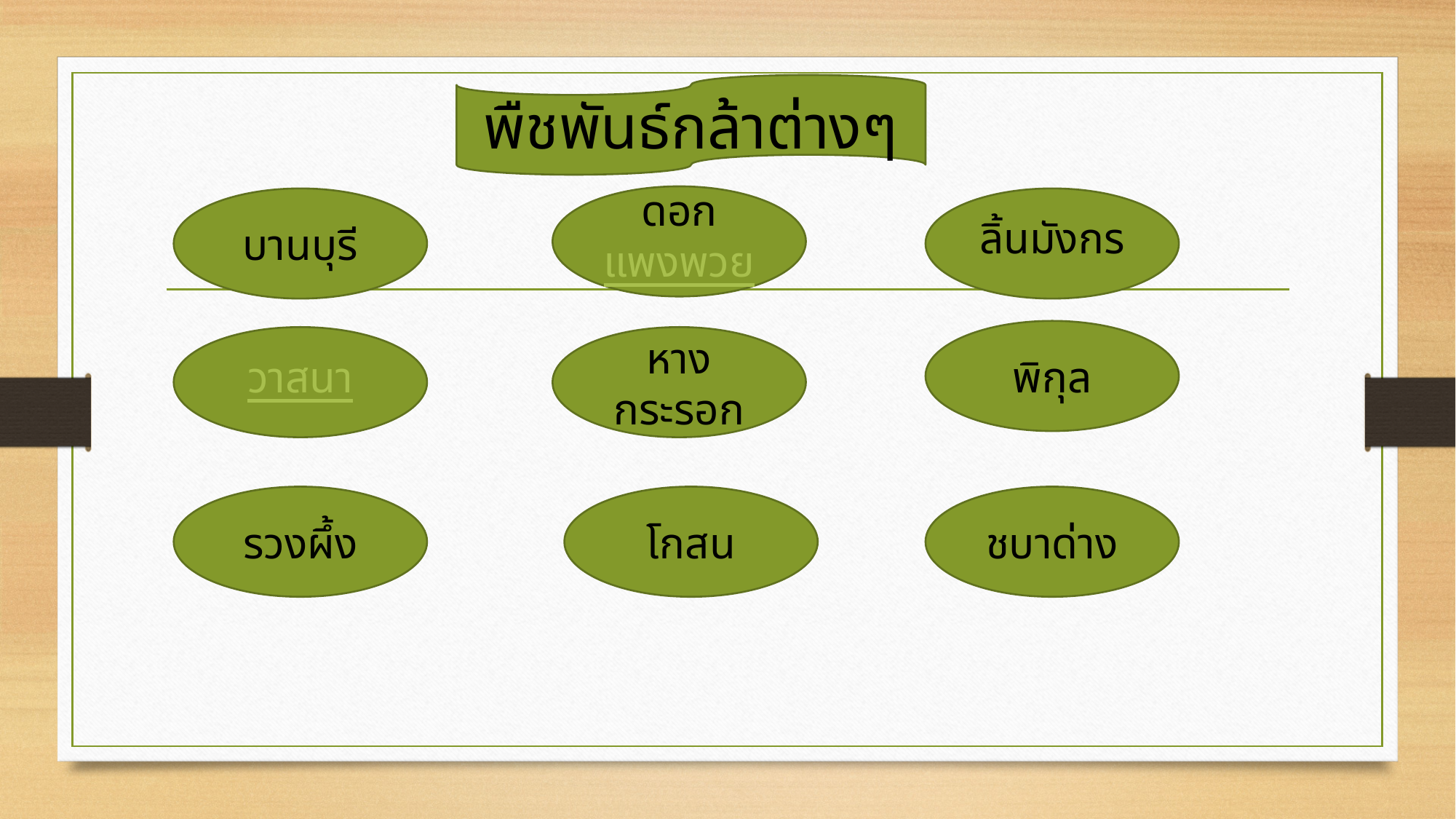

พืชพันธ์กล้าต่างๆ
ดอกแพงพวย
ลิ้นมังกร
บานบุรี
พิกุล
หางกระรอก
วาสนา
ชบาด่าง
รวงผึ้ง
โกสน